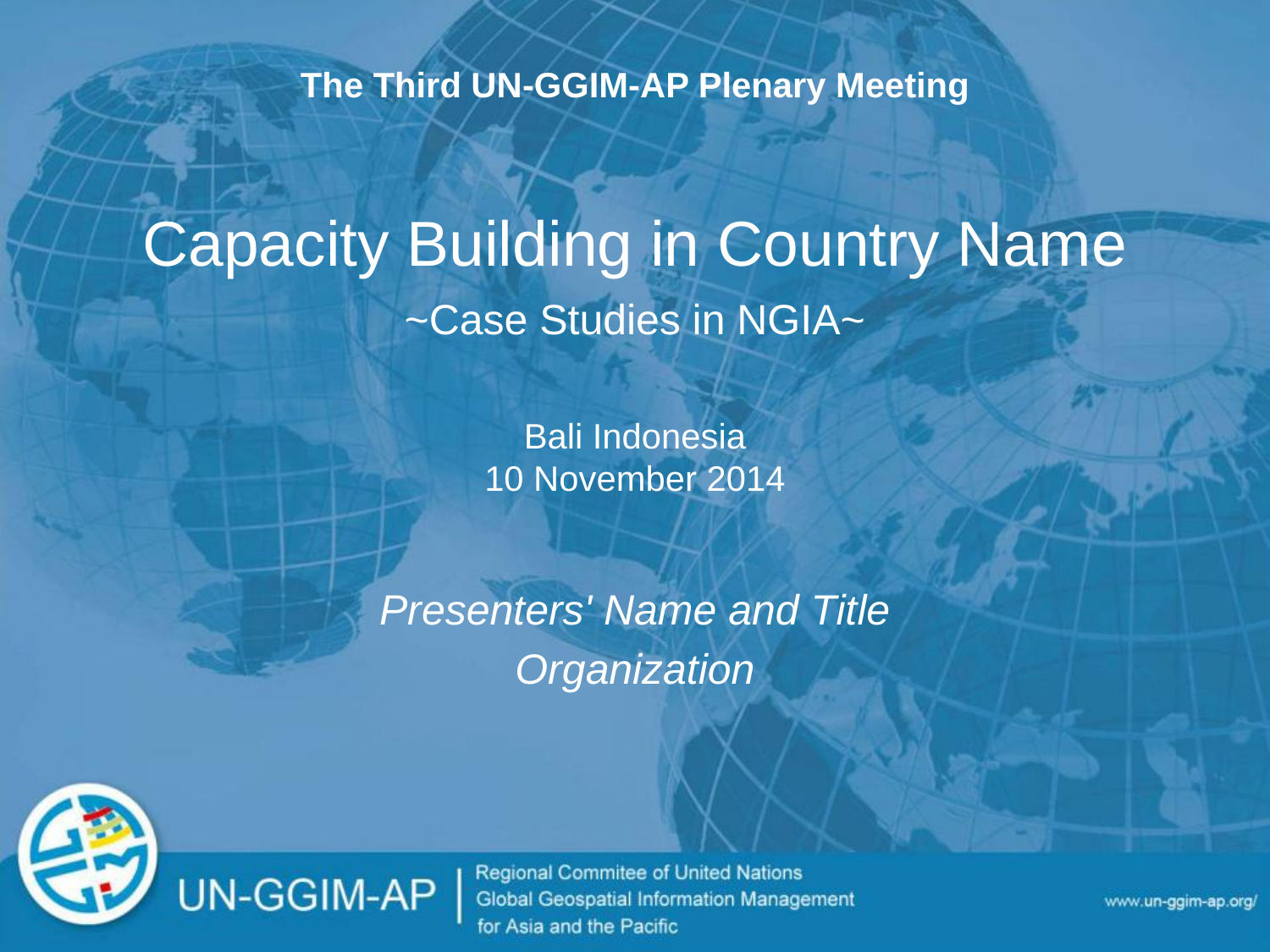

The Third UN-GGIM-AP Plenary Meeting
Capacity Building in Country Name
~Case Studies in NGIA~

Bali Indonesia
10 November 2014
Presenters' Name and Title
Organization